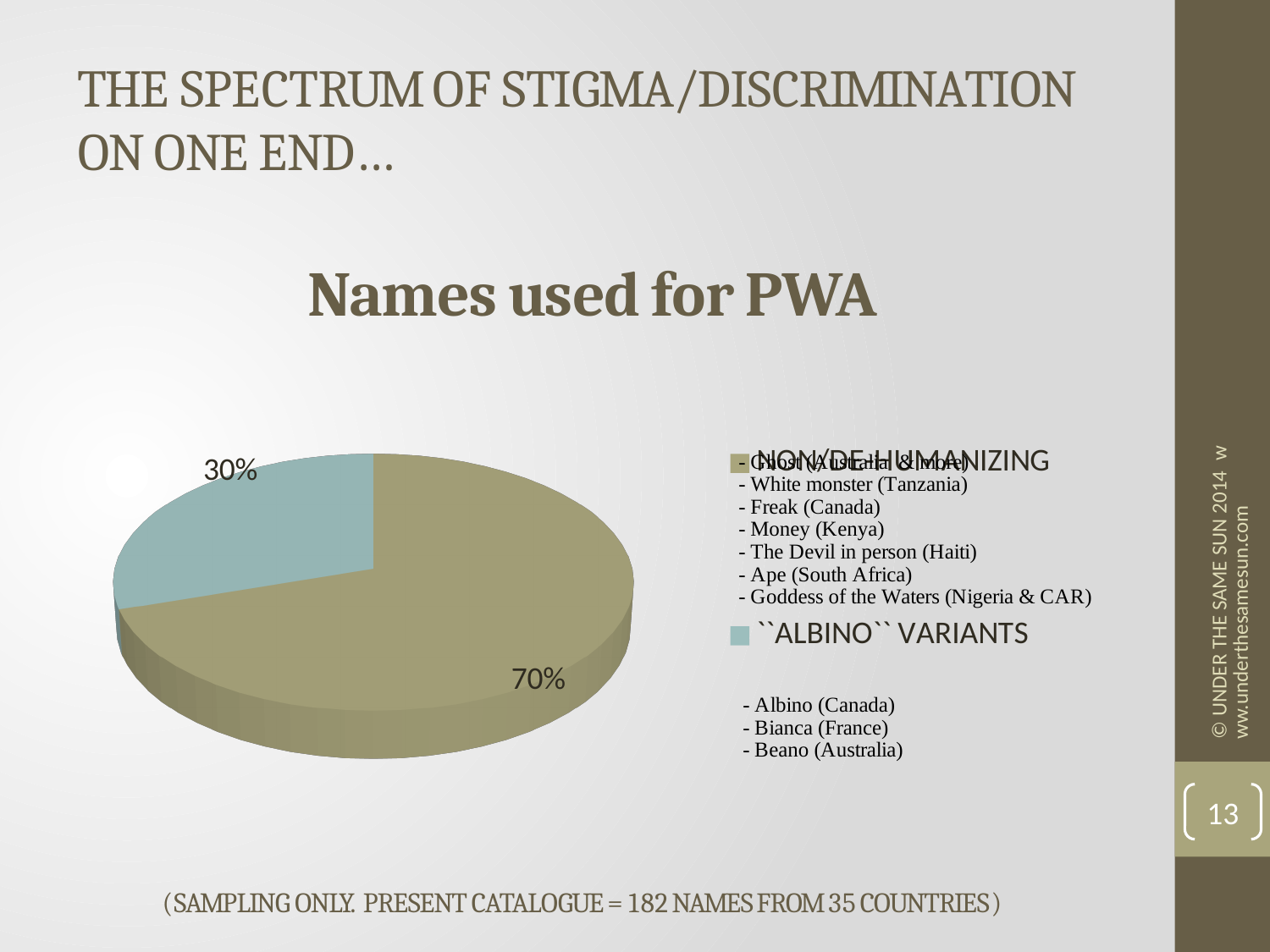

THE SPECTRUM OF STIGMA/DISCRIMINATION
ON ONE END…
# Names used for PWA

[unsupported chart]

© UNDER THE SAME SUN 2014  www.underthesamesun.com
13
(Sampling Only.  Present Catalogue = 182 Names FROM 35 COUNTRIES)